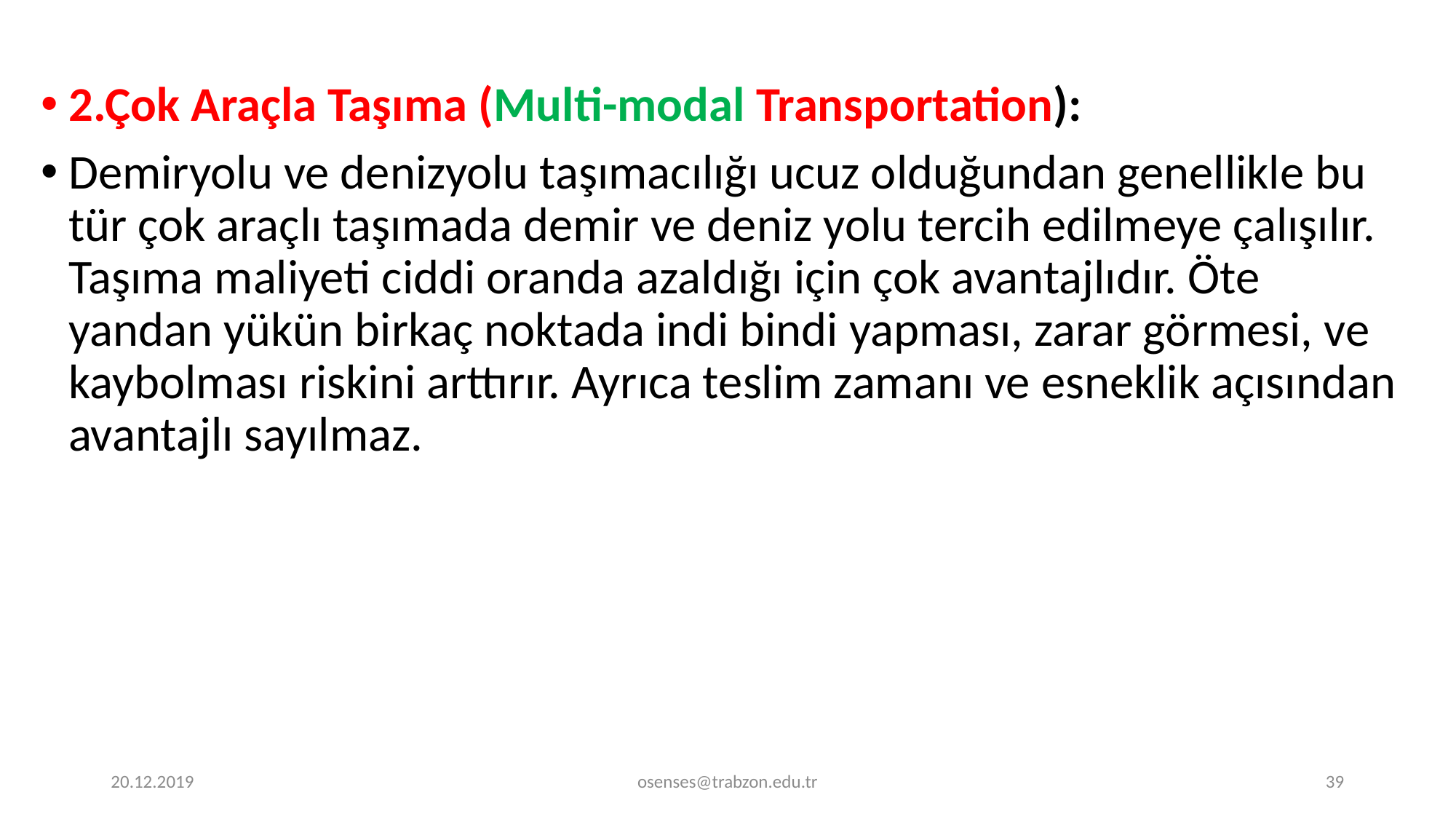

2.Çok Araçla Taşıma (Multi-modal Transportation):
Demiryolu ve denizyolu taşımacılığı ucuz olduğundan genellikle bu tür çok araçlı taşımada demir ve deniz yolu tercih edilmeye çalışılır. Taşıma maliyeti ciddi oranda azaldığı için çok avantajlıdır. Öte yandan yükün birkaç noktada indi bindi yapması, zarar görmesi, ve kaybolması riskini arttırır. Ayrıca teslim zamanı ve esneklik açısından avantajlı sayılmaz.
20.12.2019
osenses@trabzon.edu.tr
39